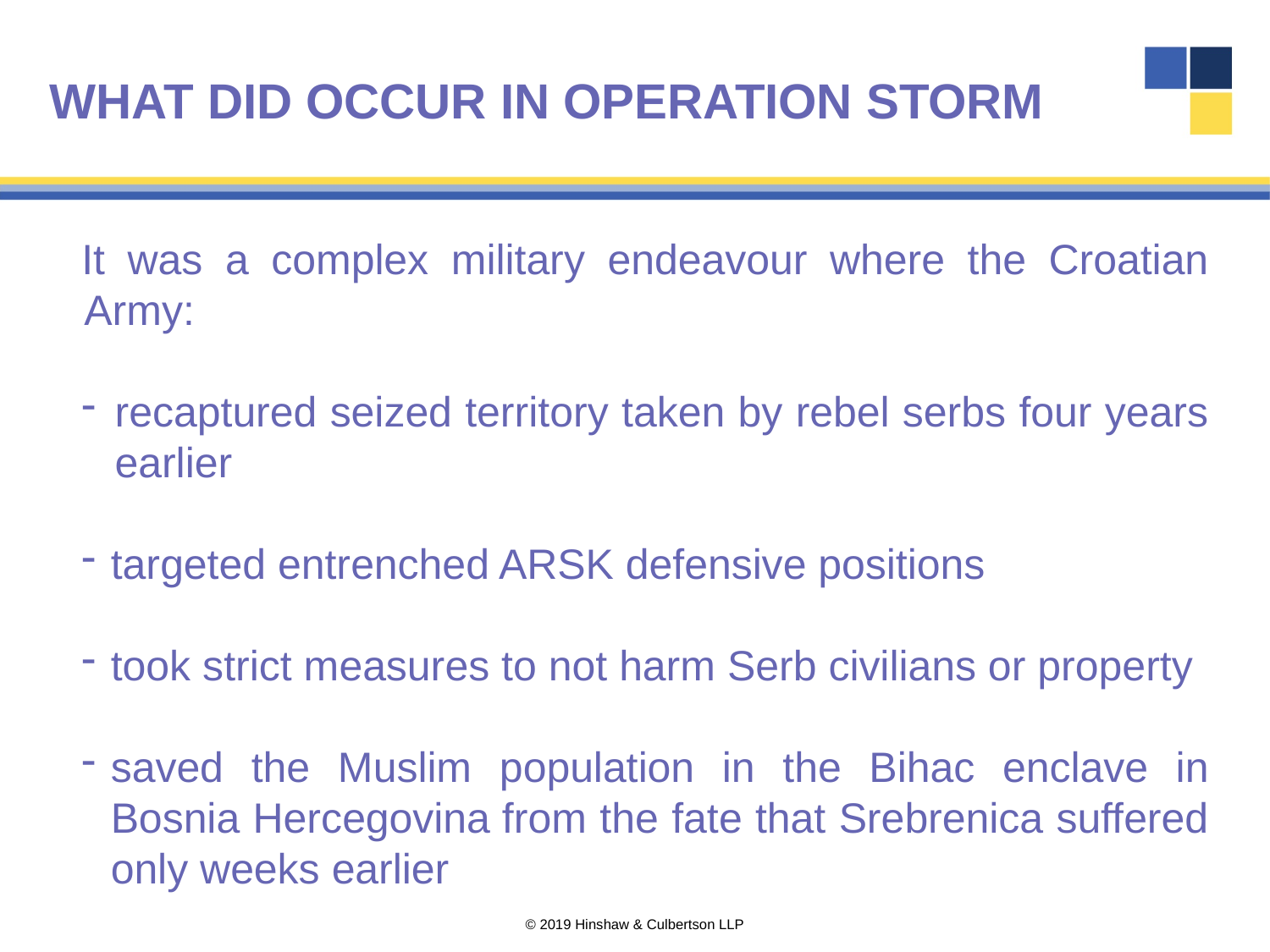

WHAT DID OCCUR IN OPERATION STORM
It was a complex military endeavour where the Croatian Army:

recaptured seized territory taken by rebel serbs four years earlier

targeted entrenched ARSK defensive positions

took strict measures to not harm Serb civilians or property

saved the Muslim population in the Bihac enclave in Bosnia Hercegovina from the fate that Srebrenica suffered only weeks earlier